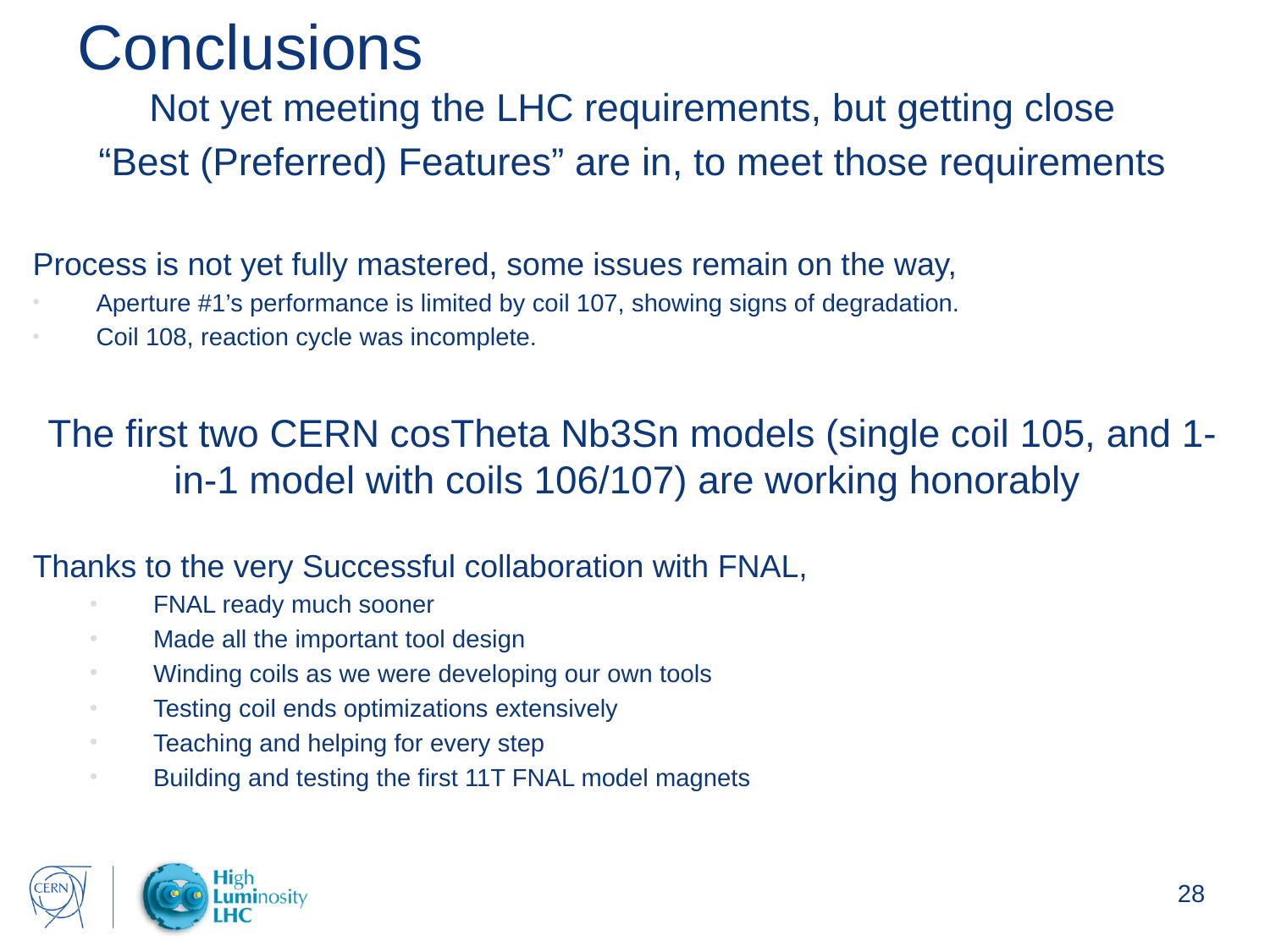

Conclusions
Not yet meeting the LHC requirements, but getting close
“Best (Preferred) Features” are in, to meet those requirements

Process is not yet fully mastered, some issues remain on the way,
Aperture #1’s performance is limited by coil 107, showing signs of degradation.
Coil 108, reaction cycle was incomplete.

The first two CERN cosTheta Nb3Sn models (single coil 105, and 1-in-1 model with coils 106/107) are working honorably
Thanks to the very Successful collaboration with FNAL,
FNAL ready much sooner
Made all the important tool design
Winding coils as we were developing our own tools
Testing coil ends optimizations extensively
Teaching and helping for every step
Building and testing the first 11T FNAL model magnets